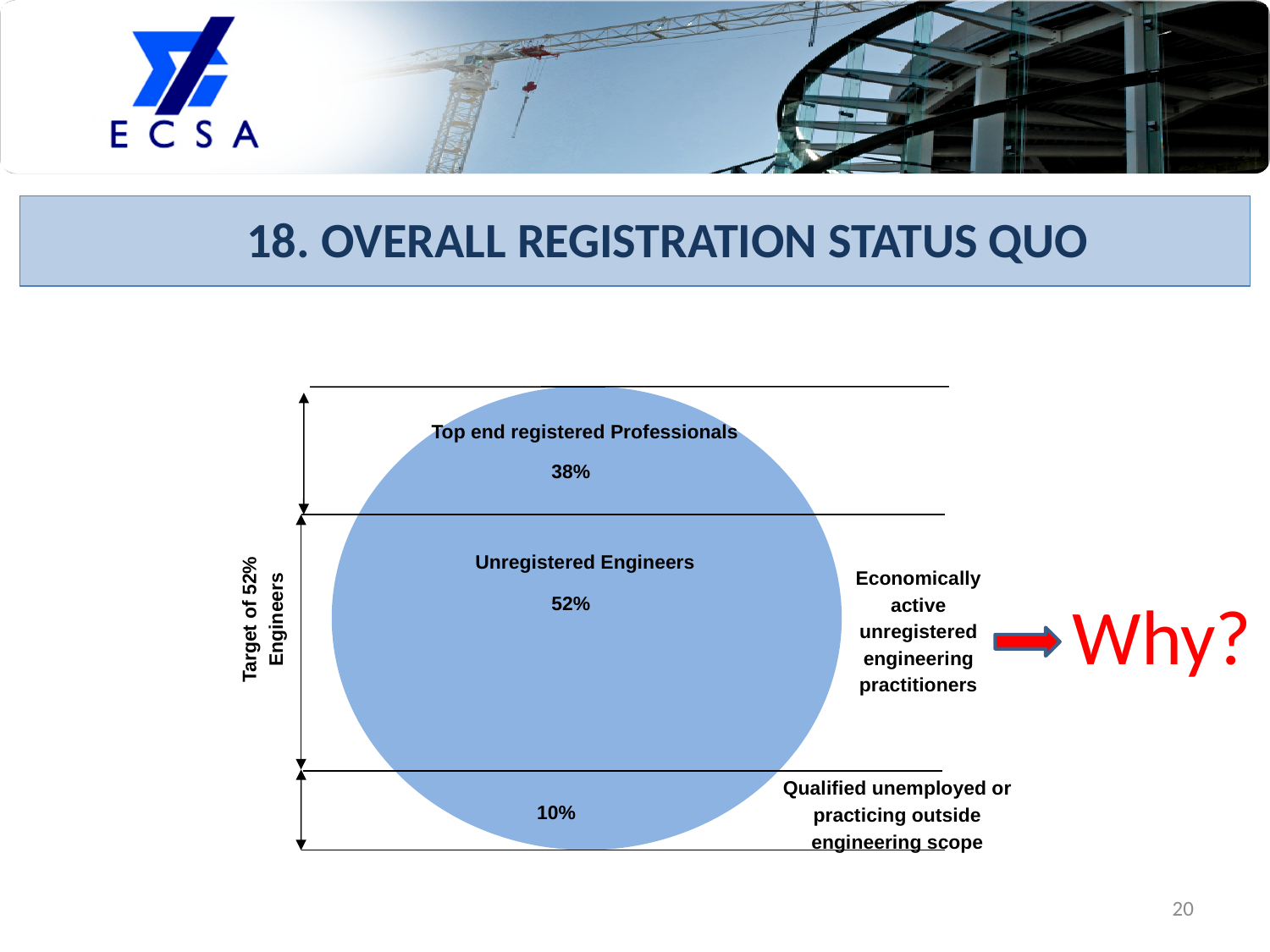

#
18. OVERALL REGISTRATION STATUS QUO

Top end registered Professionals
38%
Target of 52%
Engineers
Unregistered Engineers
Economically active unregistered engineering practitioners
52%
Why?

Qualified unemployed or practicing outside engineering scope
10%
20